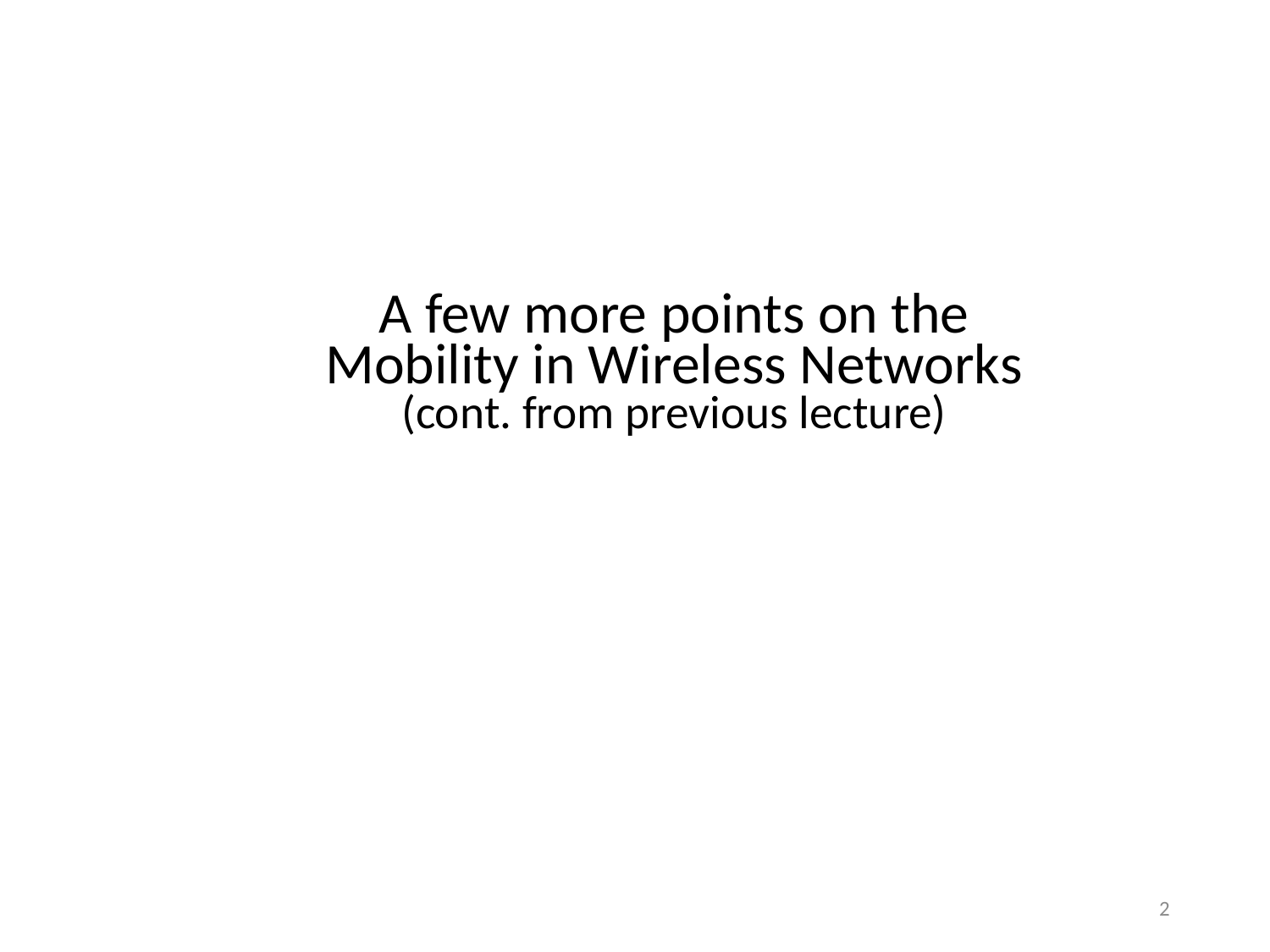

A few more points on the
Mobility in Wireless Networks
(cont. from previous lecture)
2